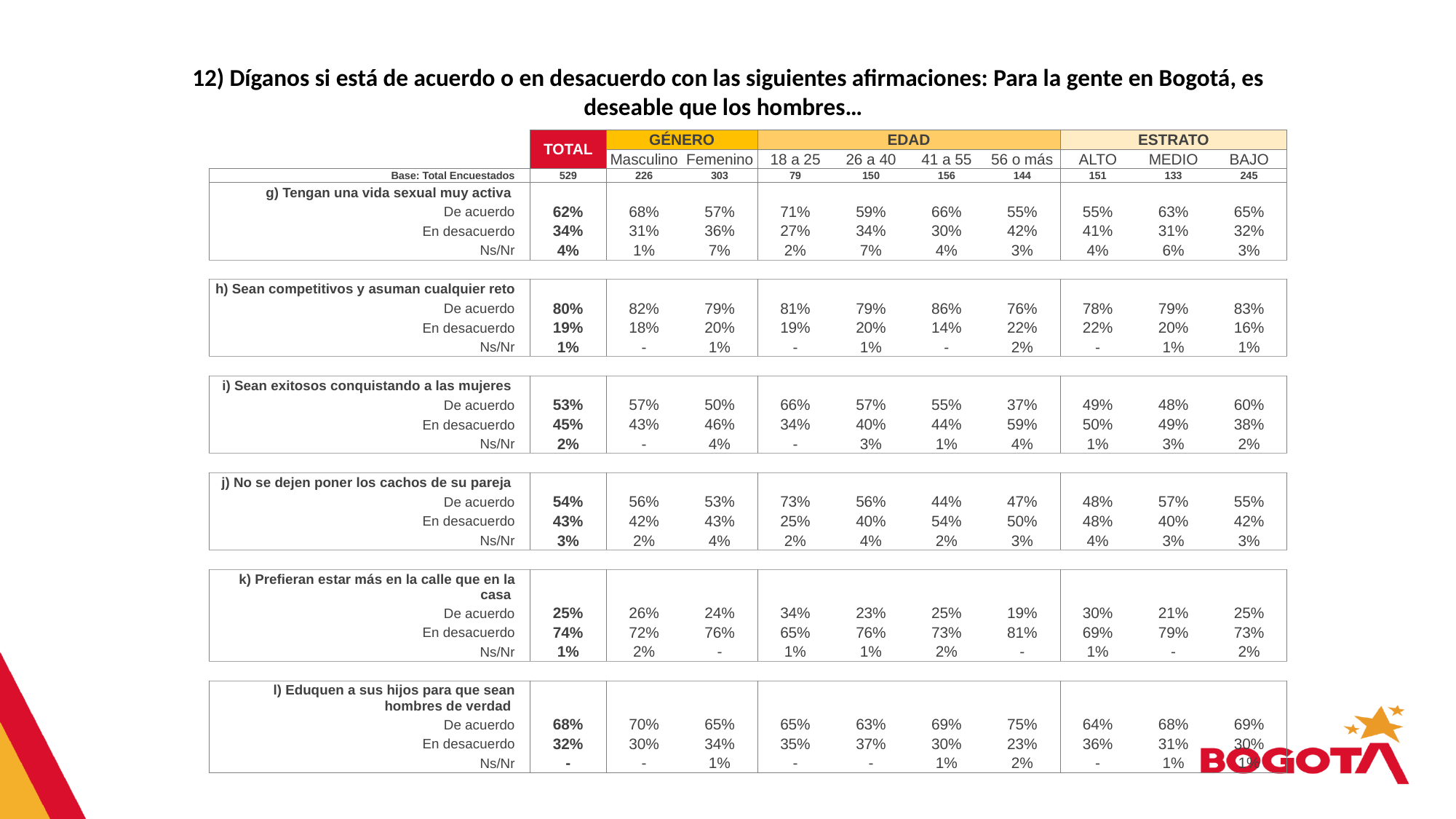

12) Díganos si está de acuerdo o en desacuerdo con las siguientes afirmaciones: Para la gente en Bogotá, es deseable que los hombres…
|  |  | TOTAL | GÉNERO |  | EDAD |  |  |  | ESTRATO |  |  |
| --- | --- | --- | --- | --- | --- | --- | --- | --- | --- | --- | --- |
|  |  |  | Masculino | Femenino | 18 a 25 | 26 a 40 | 41 a 55 | 56 o más | ALTO | MEDIO | BAJO |
| Base: Total Encuestados |  | 529 | 226 | 303 | 79 | 150 | 156 | 144 | 151 | 133 | 245 |
| g) Tengan una vida sexual muy activa |  |  |  |  |  |  |  |  |  |  |  |
| De acuerdo |  | 62% | 68% | 57% | 71% | 59% | 66% | 55% | 55% | 63% | 65% |
| En desacuerdo |  | 34% | 31% | 36% | 27% | 34% | 30% | 42% | 41% | 31% | 32% |
| Ns/Nr |  | 4% | 1% | 7% | 2% | 7% | 4% | 3% | 4% | 6% | 3% |
|  |  |  |  |  |  |  |  |  |  |  |  |
| h) Sean competitivos y asuman cualquier reto |  |  |  |  |  |  |  |  |  |  |  |
| De acuerdo |  | 80% | 82% | 79% | 81% | 79% | 86% | 76% | 78% | 79% | 83% |
| En desacuerdo |  | 19% | 18% | 20% | 19% | 20% | 14% | 22% | 22% | 20% | 16% |
| Ns/Nr |  | 1% | - | 1% | - | 1% | - | 2% | - | 1% | 1% |
|  |  |  |  |  |  |  |  |  |  |  |  |
| i) Sean exitosos conquistando a las mujeres |  |  |  |  |  |  |  |  |  |  |  |
| De acuerdo |  | 53% | 57% | 50% | 66% | 57% | 55% | 37% | 49% | 48% | 60% |
| En desacuerdo |  | 45% | 43% | 46% | 34% | 40% | 44% | 59% | 50% | 49% | 38% |
| Ns/Nr |  | 2% | - | 4% | - | 3% | 1% | 4% | 1% | 3% | 2% |
|  |  |  |  |  |  |  |  |  |  |  |  |
| j) No se dejen poner los cachos de su pareja |  |  |  |  |  |  |  |  |  |  |  |
| De acuerdo |  | 54% | 56% | 53% | 73% | 56% | 44% | 47% | 48% | 57% | 55% |
| En desacuerdo |  | 43% | 42% | 43% | 25% | 40% | 54% | 50% | 48% | 40% | 42% |
| Ns/Nr |  | 3% | 2% | 4% | 2% | 4% | 2% | 3% | 4% | 3% | 3% |
|  |  |  |  |  |  |  |  |  |  |  |  |
| k) Prefieran estar más en la calle que en la casa |  |  |  |  |  |  |  |  |  |  |  |
| De acuerdo |  | 25% | 26% | 24% | 34% | 23% | 25% | 19% | 30% | 21% | 25% |
| En desacuerdo |  | 74% | 72% | 76% | 65% | 76% | 73% | 81% | 69% | 79% | 73% |
| Ns/Nr |  | 1% | 2% | - | 1% | 1% | 2% | - | 1% | - | 2% |
|  |  |  |  |  |  |  |  |  |  |  |  |
| l) Eduquen a sus hijos para que sean hombres de verdad |  |  |  |  |  |  |  |  |  |  |  |
| De acuerdo |  | 68% | 70% | 65% | 65% | 63% | 69% | 75% | 64% | 68% | 69% |
| En desacuerdo |  | 32% | 30% | 34% | 35% | 37% | 30% | 23% | 36% | 31% | 30% |
| Ns/Nr |  | - | - | 1% | - | - | 1% | 2% | - | 1% | 1% |